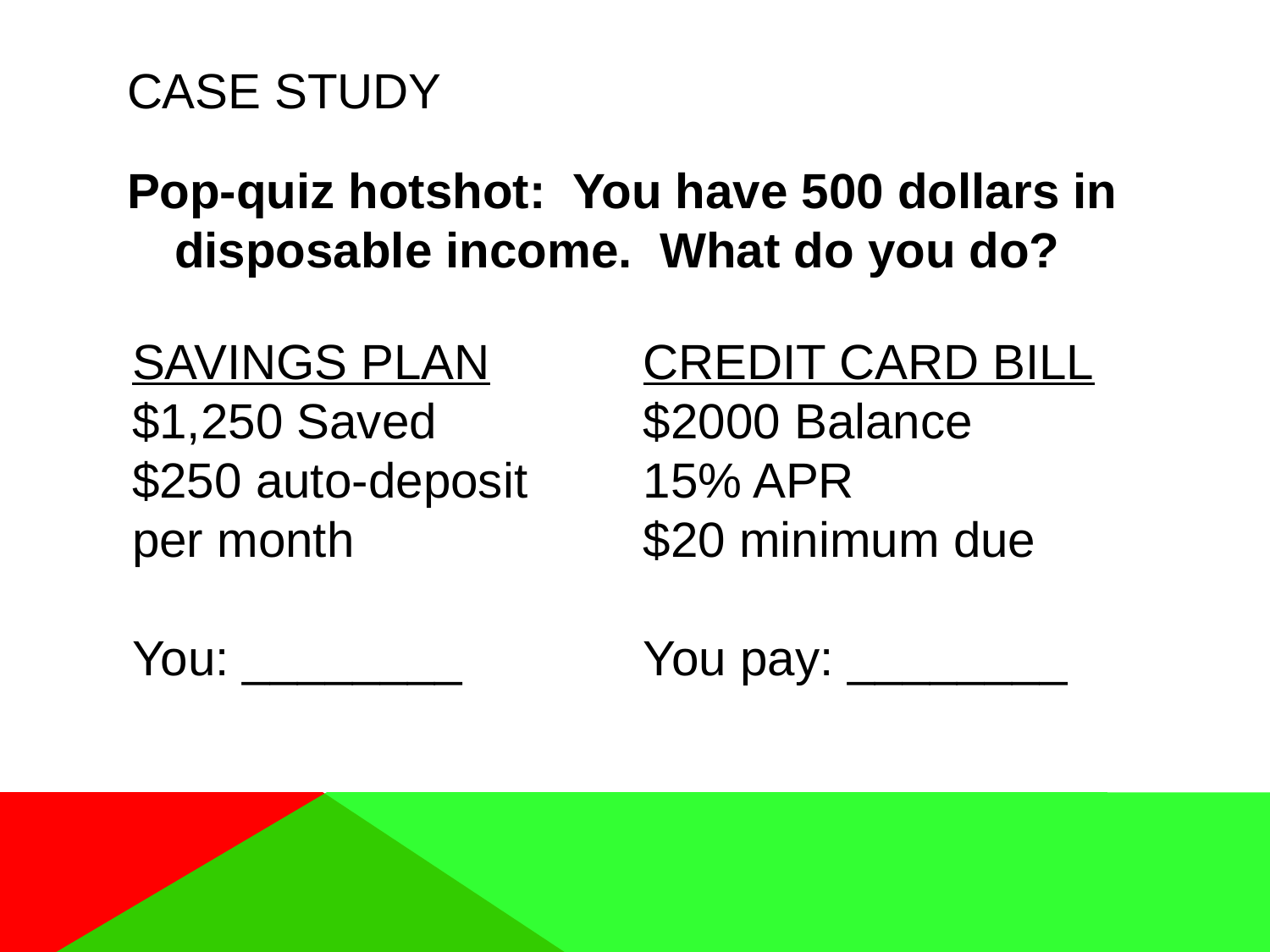

# Case Study
Pop-quiz hotshot:  You have 500 dollars in disposable income.  What do you do?
SAVINGS PLAN
$1,250 Saved
$250 auto-deposit
per month

You: ________
CREDIT CARD BILL
$2000 Balance
15% APR
$20 minimum due

You pay: ________